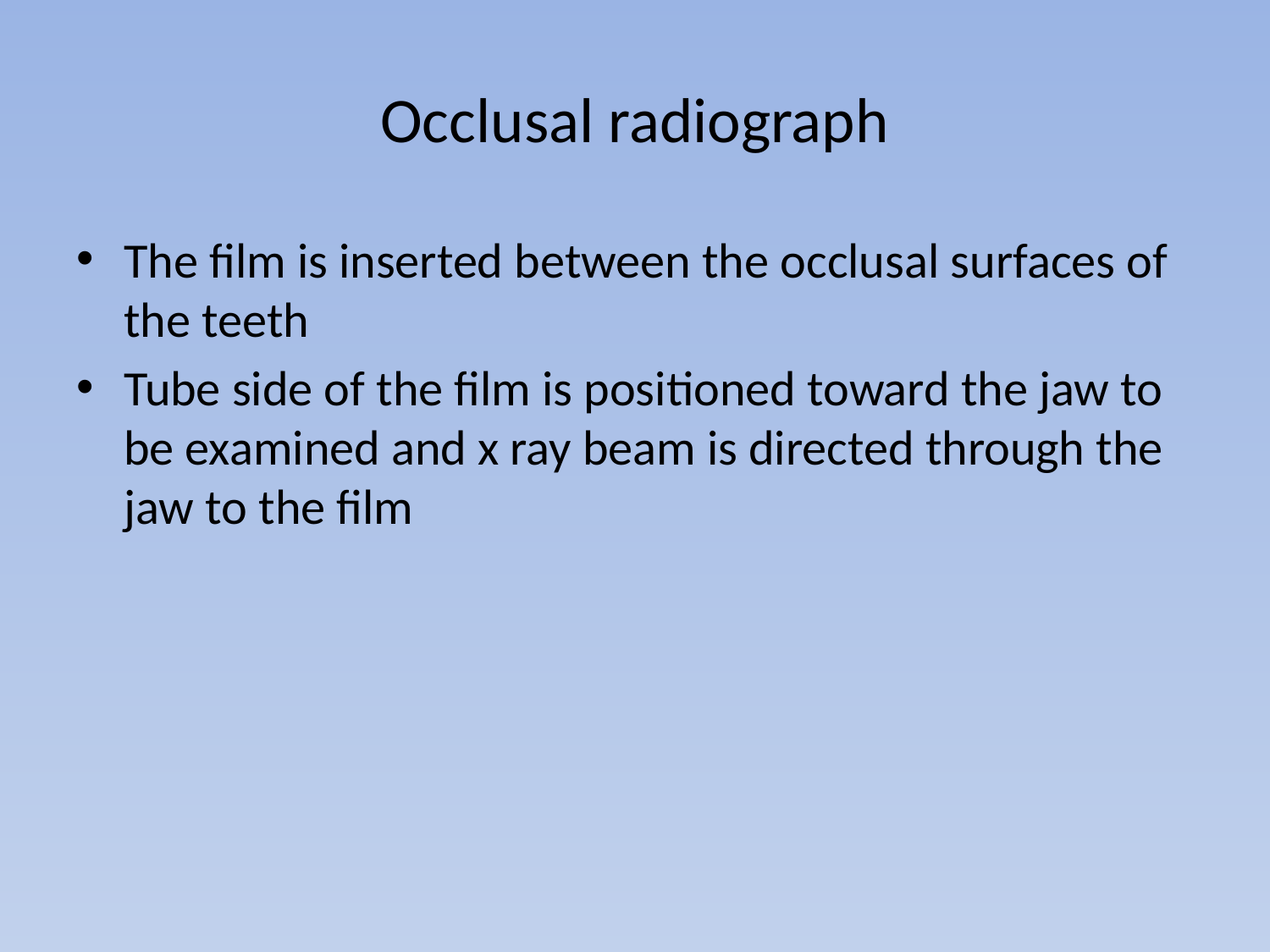

# Occlusal radiograph
The film is inserted between the occlusal surfaces of the teeth
Tube side of the film is positioned toward the jaw to be examined and x ray beam is directed through the jaw to the film